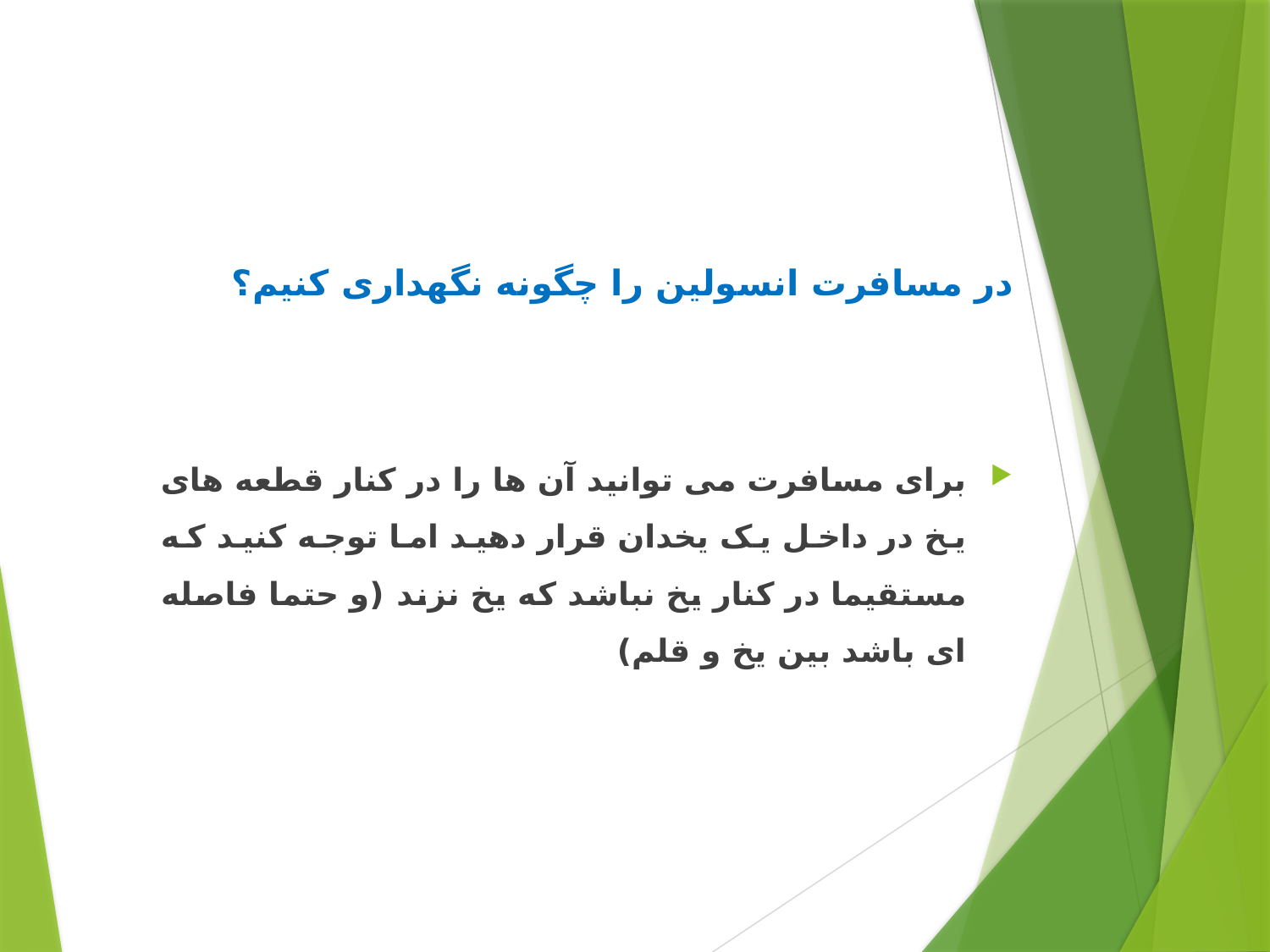

در مسافرت انسولین را چگونه نگهداری کنیم؟

برای مسافرت می توانید آن ها را در کنار قطعه های یخ در داخل یک یخدان قرار دهید اما توجه کنید که مستقیما در کنار یخ نباشد که یخ نزند (و حتما فاصله ای باشد بین یخ و قلم)